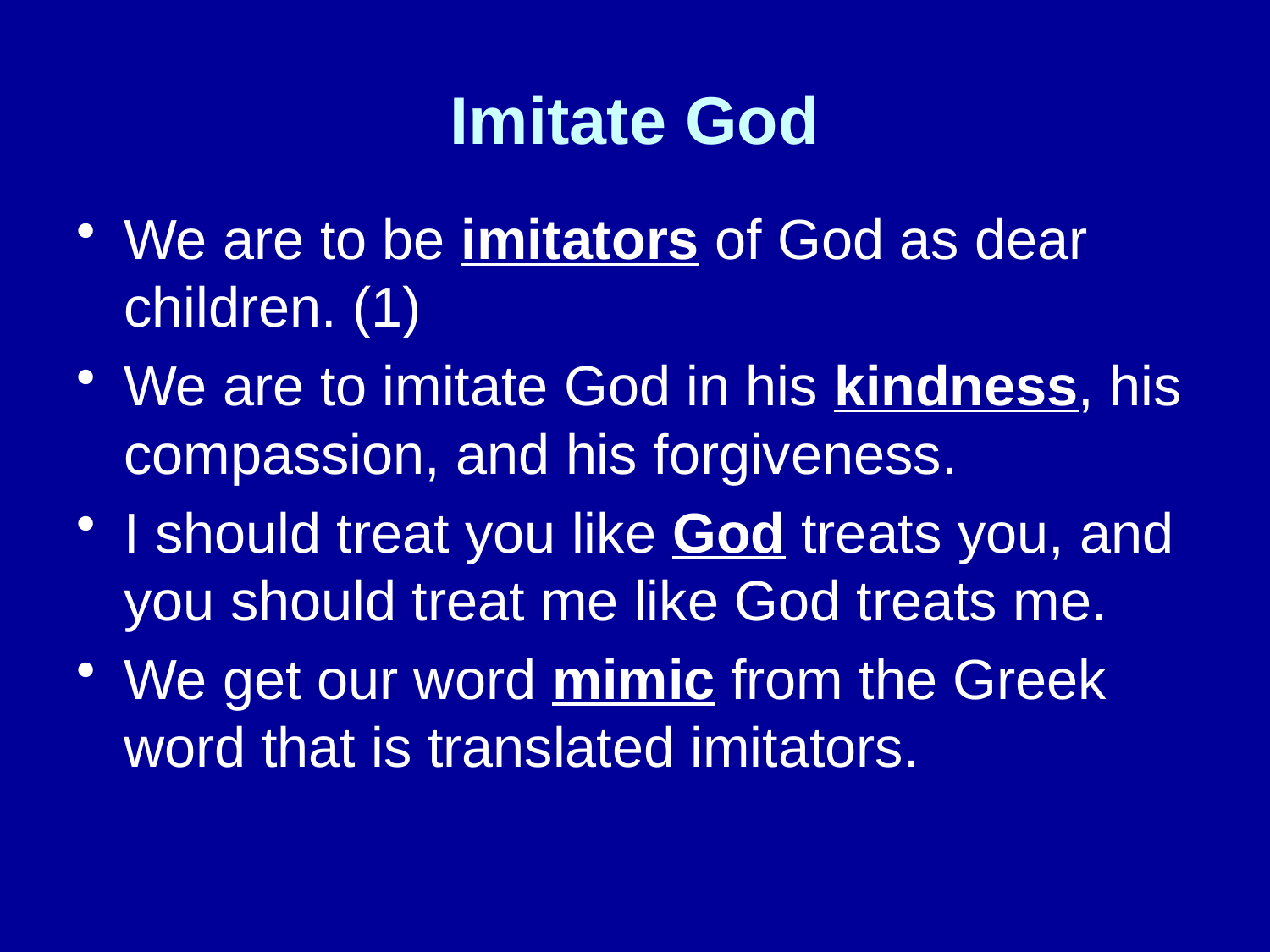

# Imitate God
We are to be imitators of God as dear children. (1)
We are to imitate God in his kindness, his compassion, and his forgiveness.
I should treat you like God treats you, and you should treat me like God treats me.
We get our word mimic from the Greek word that is translated imitators.